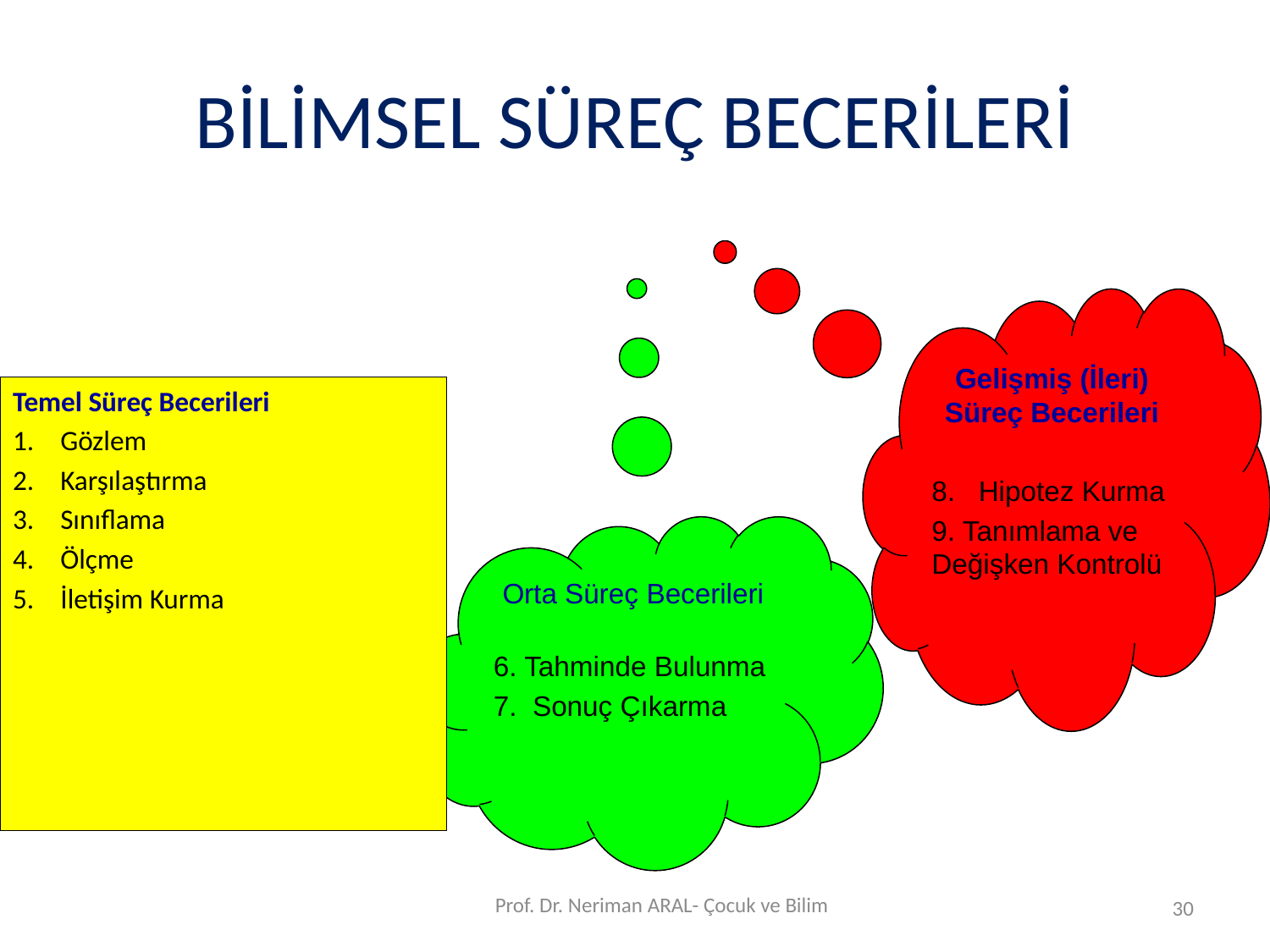

BİLİMSEL SÜREÇ BECERİLERİ
Gelişmiş (İleri) Süreç Becerileri

8.   Hipotez Kurma
9. Tanımlama ve Değişken Kontrolü

Temel Süreç Becerileri
Gözlem
Karşılaştırma
Sınıflama
Ölçme
İletişim Kurma

Orta Süreç Becerileri

6. Tahminde Bulunma
7.  Sonuç Çıkarma

Prof. Dr. Neriman ARAL- Çocuk ve Bilim
30